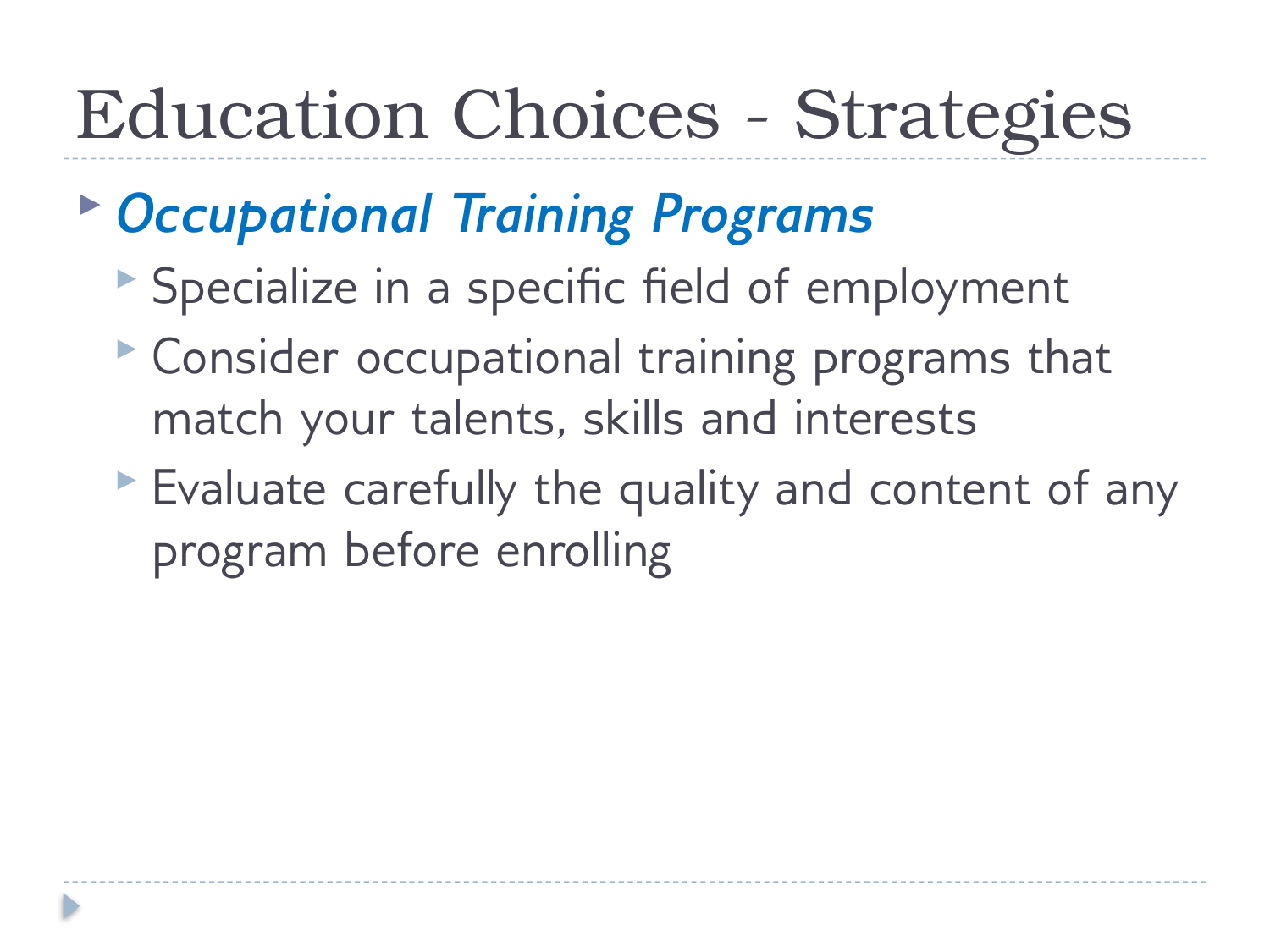

# Education Choices - Strategies
Occupational Training Programs
Specialize in a specific field of employment
Consider occupational training programs that match your talents, skills and interests
Evaluate carefully the quality and content of any program before enrolling